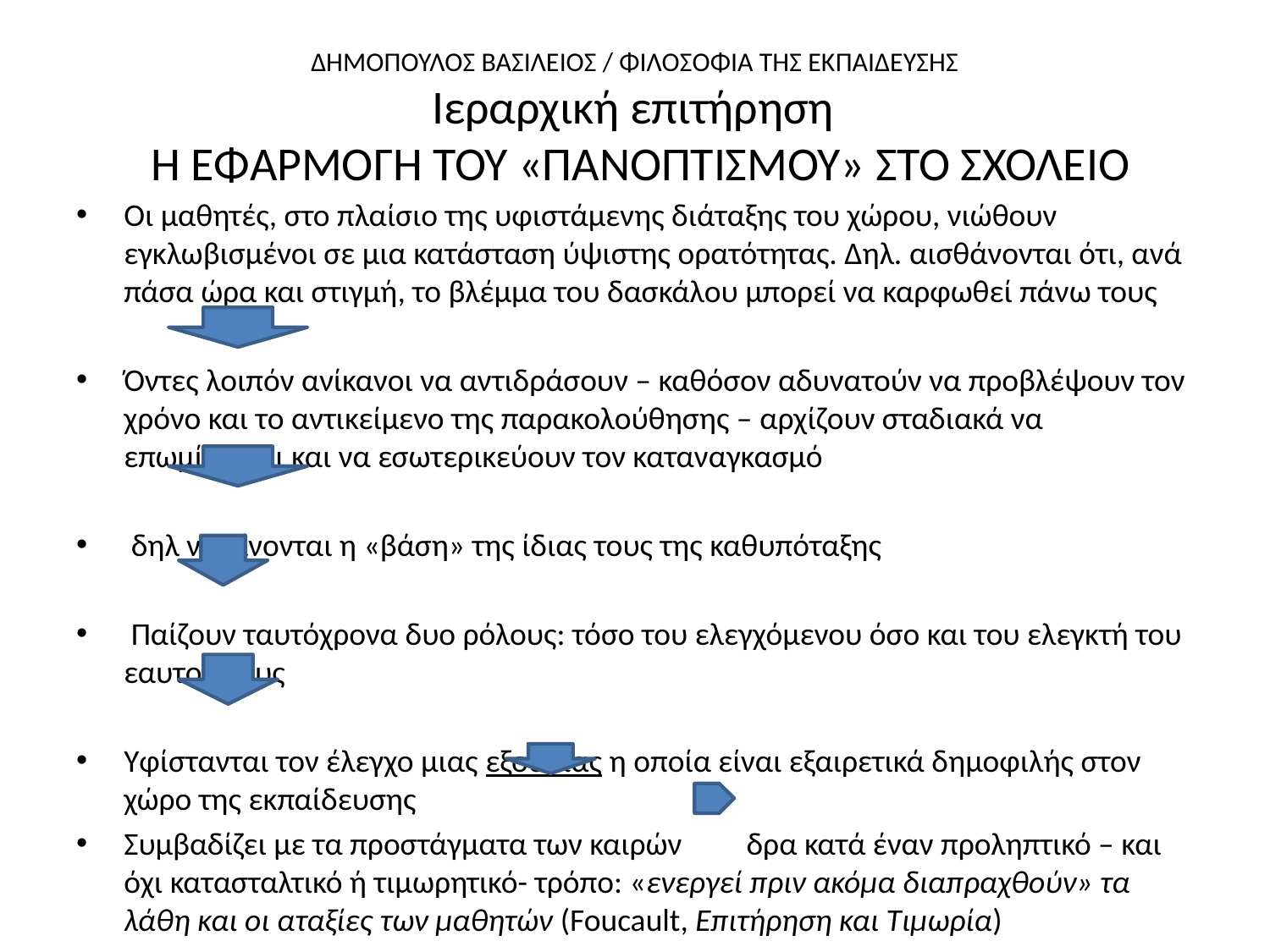

# ΔΗΜΟΠΟΥΛΟΣ ΒΑΣΙΛΕΙΟΣ / ΦΙΛΟΣΟΦΙΑ ΤΗΣ ΕΚΠΑΙΔΕΥΣΗΣ Ιεραρχική επιτήρηση Η ΕΦΑΡΜΟΓΗ ΤΟΥ «ΠΑΝΟΠΤΙΣΜΟΥ» ΣΤΟ ΣΧΟΛΕΙΟ
Οι μαθητές, στο πλαίσιο της υφιστάμενης διάταξης του χώρου, νιώθουν εγκλωβισμένοι σε μια κατάσταση ύψιστης ορατότητας. Δηλ. αισθάνονται ότι, ανά πάσα ώρα και στιγμή, το βλέμμα του δασκάλου μπορεί να καρφωθεί πάνω τους

Όντες λοιπόν ανίκανοι να αντιδράσουν – καθόσον αδυνατούν να προβλέψουν τον χρόνο και το αντικείμενο της παρακολούθησης – αρχίζουν σταδιακά να επωμίζονται και να εσωτερικεύουν τον καταναγκασμό

 δηλ να γίνονται η «βάση» της ίδιας τους της καθυπόταξης

 Παίζουν ταυτόχρονα δυο ρόλους: τόσο του ελεγχόμενου όσο και του ελεγκτή του εαυτού τους

Υφίστανται τον έλεγχο μιας εξουσίας η οποία είναι εξαιρετικά δημοφιλής στον χώρο της εκπαίδευσης
Συμβαδίζει με τα προστάγματα των καιρών         δρα κατά έναν προληπτικό – και όχι κατασταλτικό ή τιμωρητικό- τρόπο: «ενεργεί πριν ακόμα διαπραχθούν» τα λάθη και οι αταξίες των μαθητών (Foucault, Επιτήρηση και Τιμωρία)